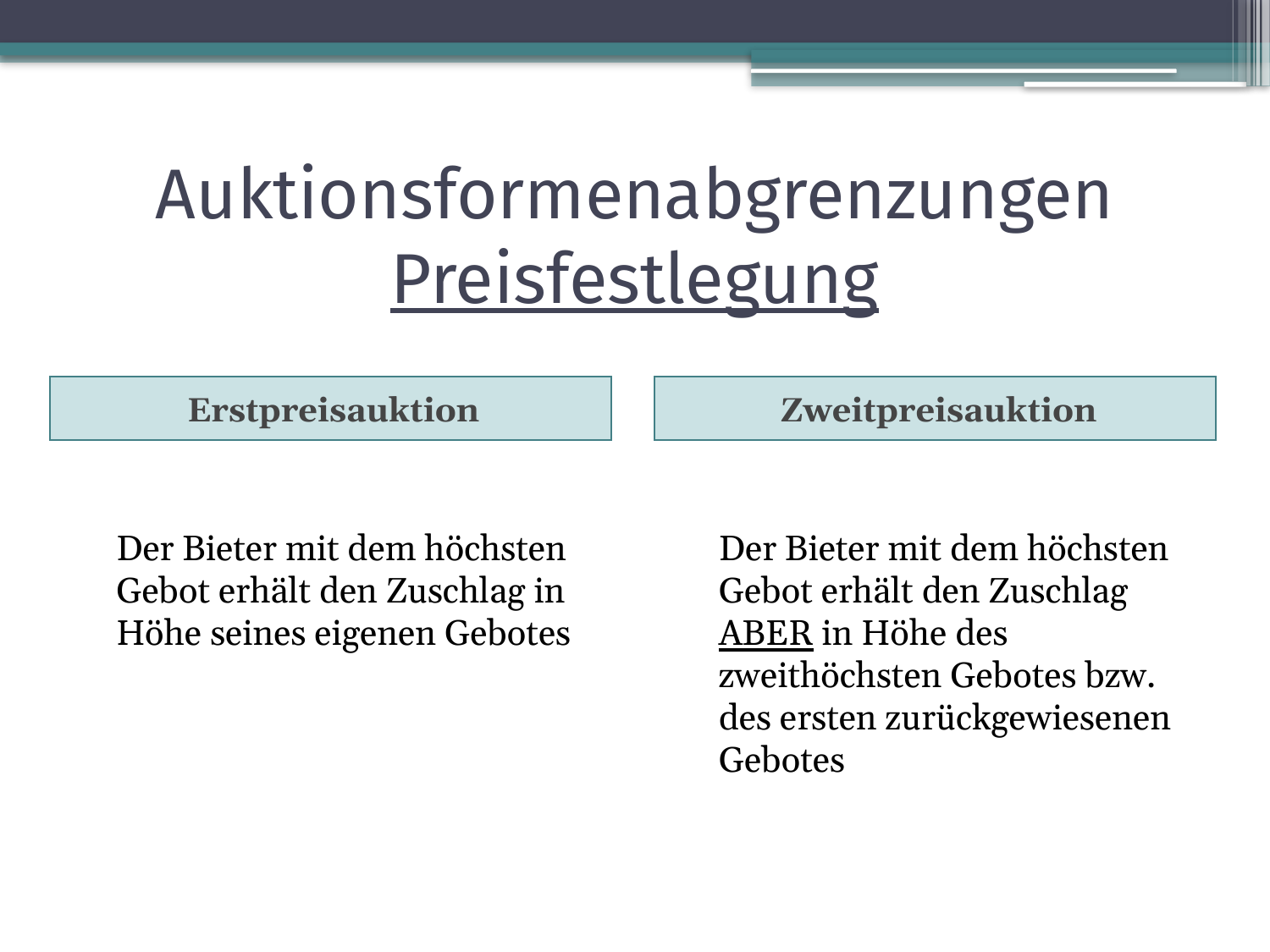

# Auktionsformenabgrenzungen Preisfestlegung

	Der Bieter mit dem höchsten Gebot erhält den Zuschlag in Höhe seines eigenen Gebotes

	Der Bieter mit dem höchsten Gebot erhält den Zuschlag ABER in Höhe des zweithöchsten Gebotes bzw. des ersten zurückgewiesenen Gebotes
Erstpreisauktion
Zweitpreisauktion